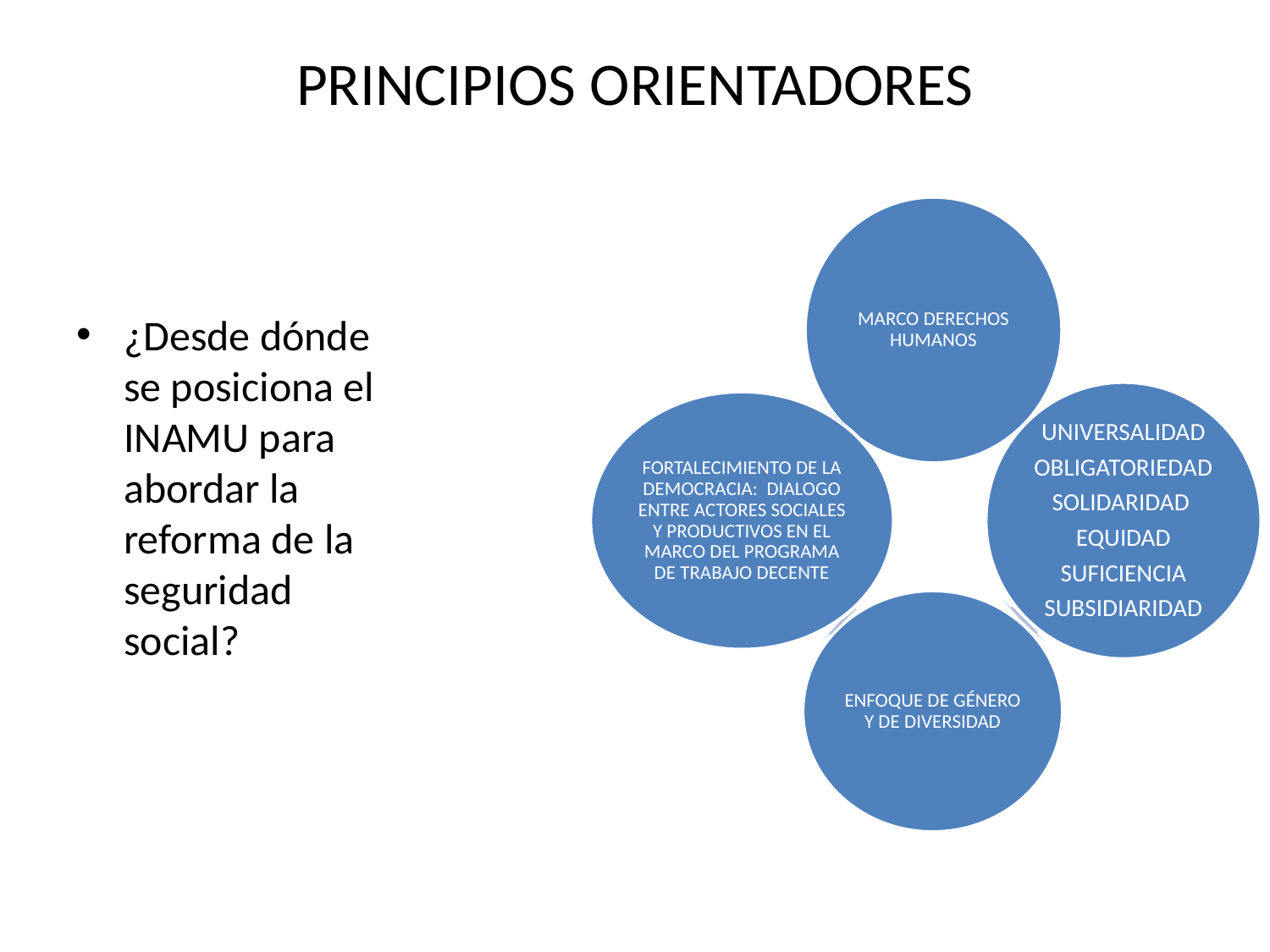

# PRINCIPIOS ORIENTADORES

MARCO DERECHOS HUMANOS

UNIVERSALIDAD
OBLIGATORIEDAD
SOLIDARIDAD
EQUIDAD
SUFICIENCIA
SUBSIDIARIDAD

ENFOQUE DE GÉNERO Y DE DIVERSIDAD

FORTALECIMIENTO DE LA DEMOCRACIA:  DIALOGO ENTRE ACTORES SOCIALES Y PRODUCTIVOS EN EL MARCO DEL PROGRAMA DE TRABAJO DECENTE

¿Desde dónde se posiciona el INAMU para abordar la reforma de la seguridad social?